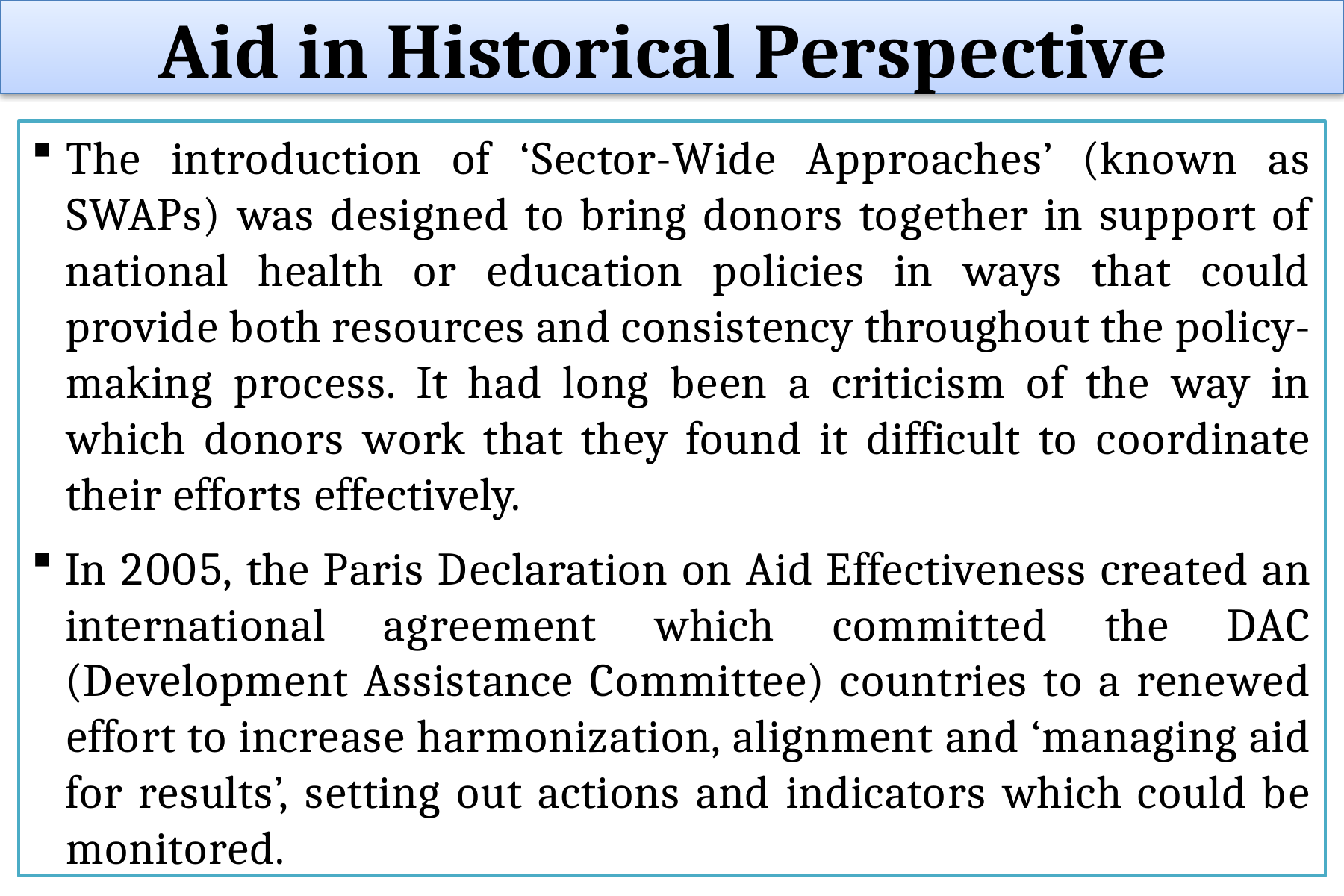

Aid in Historical Perspective
The introduction of ‘Sector-Wide Approaches’ (known as SWAPs) was designed to bring donors together in support of national health or education policies in ways that could provide both resources and consistency throughout the policy-making process. It had long been a criticism of the way in which donors work that they found it difficult to coordinate their efforts effectively.

In 2005, the Paris Declaration on Aid Effectiveness created an international agreement which committed the DAC (Development Assistance Committee) countries to a renewed effort to increase harmonization, alignment and ‘managing aid for results’, setting out actions and indicators which could be monitored.